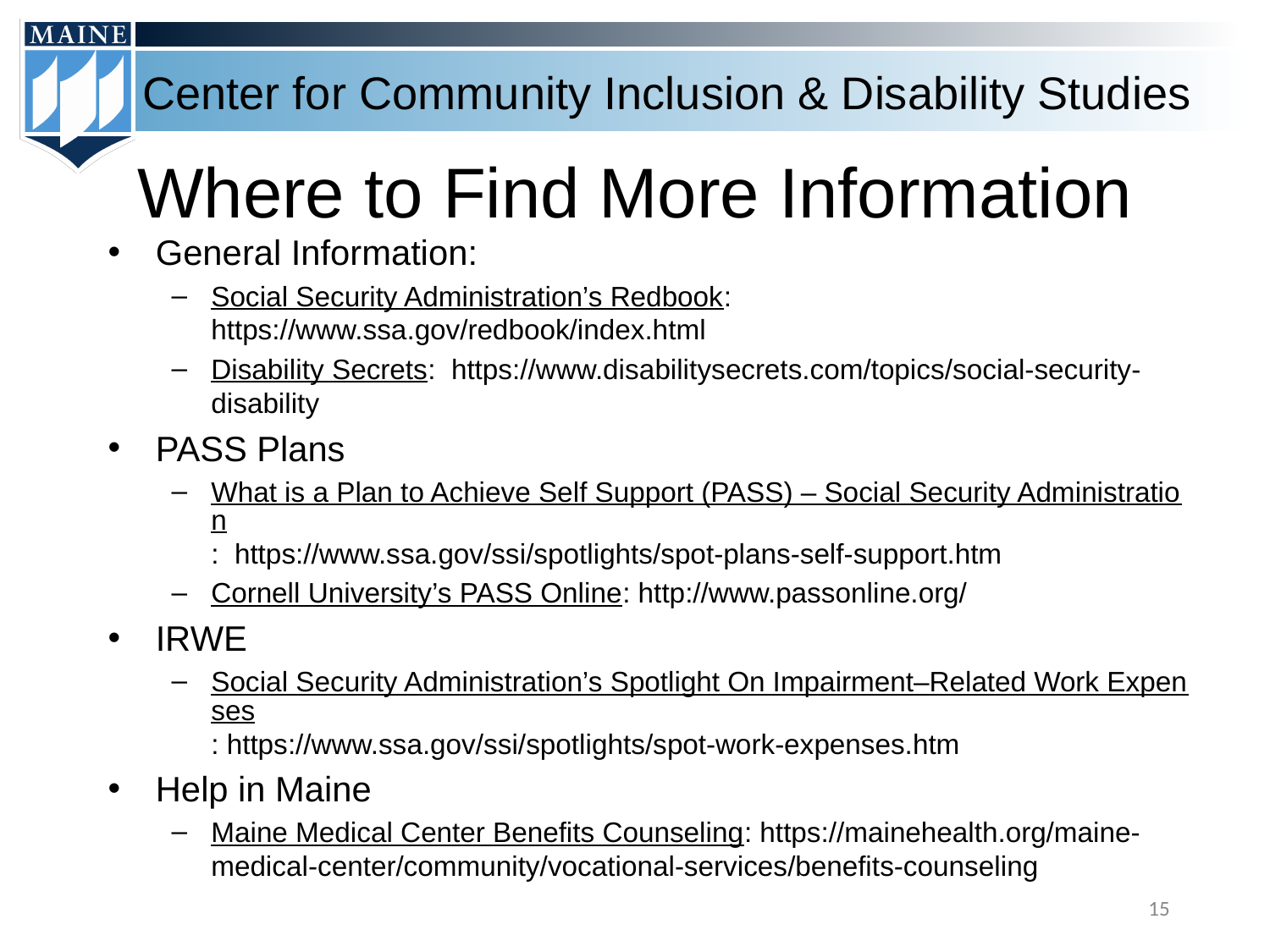

# Where to Find More Information
General Information:
Social Security Administration’s Redbook:  https://www.ssa.gov/redbook/index.html
Disability Secrets:  https://www.disabilitysecrets.com/topics/social-security-disability
PASS Plans
What is a Plan to Achieve Self Support (PASS) – Social Security Administration:  https://www.ssa.gov/ssi/spotlights/spot-plans-self-support.htm
Cornell University’s PASS Online: http://www.passonline.org/
IRWE
Social Security Administration’s Spotlight On Impairment–Related Work Expenses: https://www.ssa.gov/ssi/spotlights/spot-work-expenses.htm
Help in Maine
Maine Medical Center Benefits Counseling: https://mainehealth.org/maine-medical-center/community/vocational-services/benefits-counseling
15